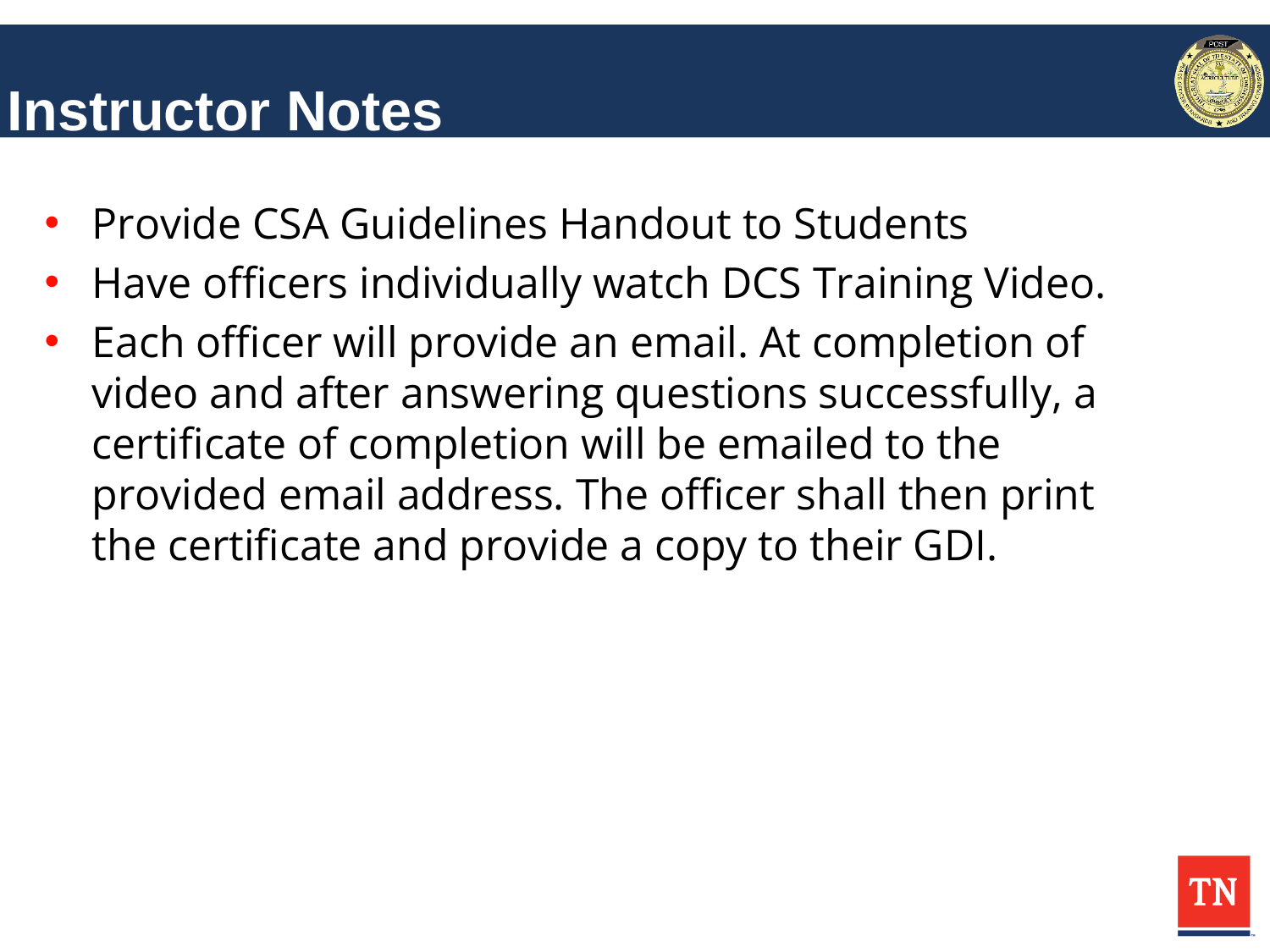

# Instructor Notes
Provide CSA Guidelines Handout to Students
Have officers individually watch DCS Training Video.
Each officer will provide an email. At completion of video and after answering questions successfully, a certificate of completion will be emailed to the provided email address. The officer shall then print the certificate and provide a copy to their GDI.